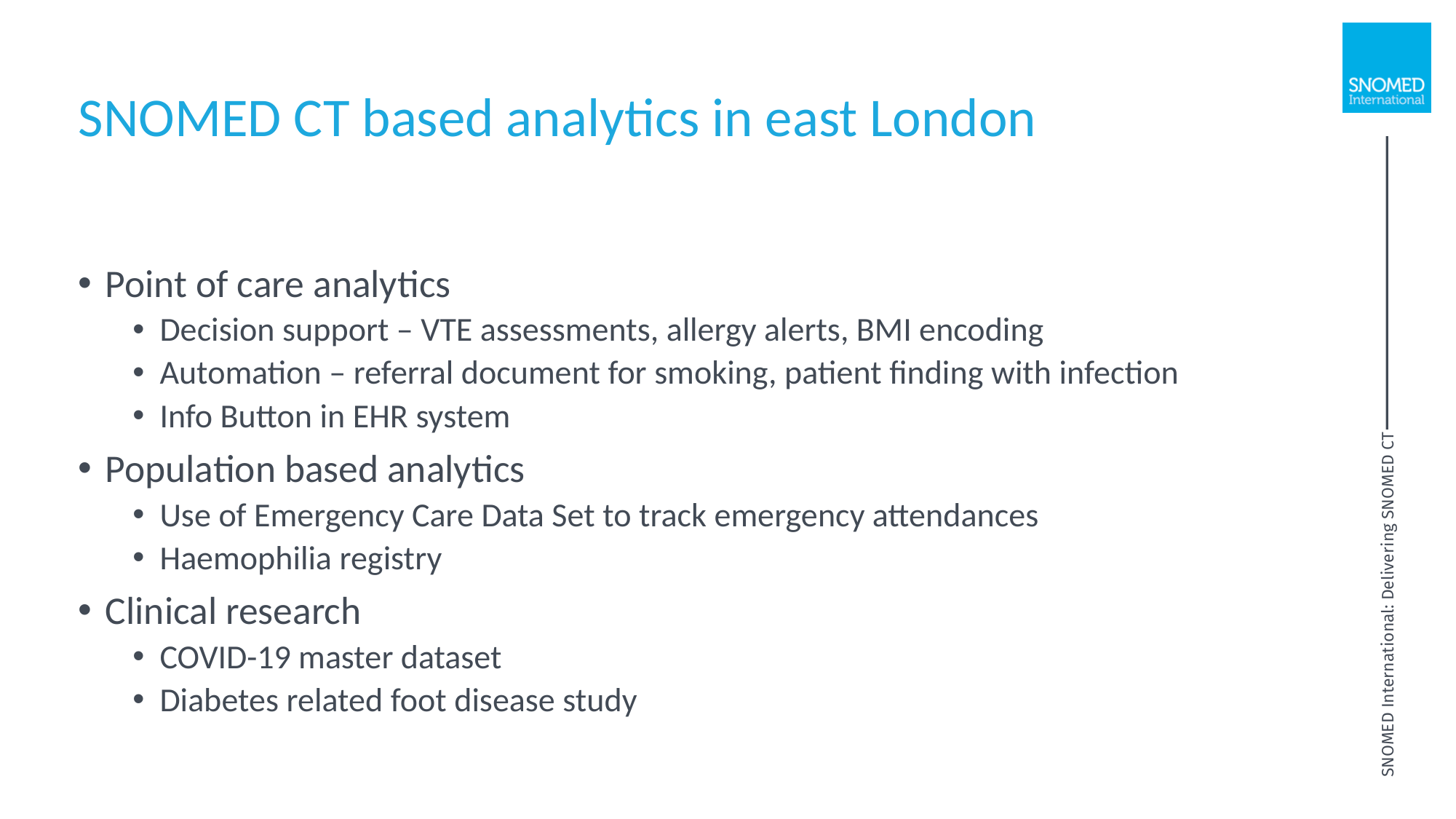

# SNOMED CT based analytics in east London
Point of care analytics
Decision support – VTE assessments, allergy alerts, BMI encoding
Automation – referral document for smoking, patient finding with infection
Info Button in EHR system
Population based analytics
Use of Emergency Care Data Set to track emergency attendances
Haemophilia registry
Clinical research
COVID-19 master dataset
Diabetes related foot disease study